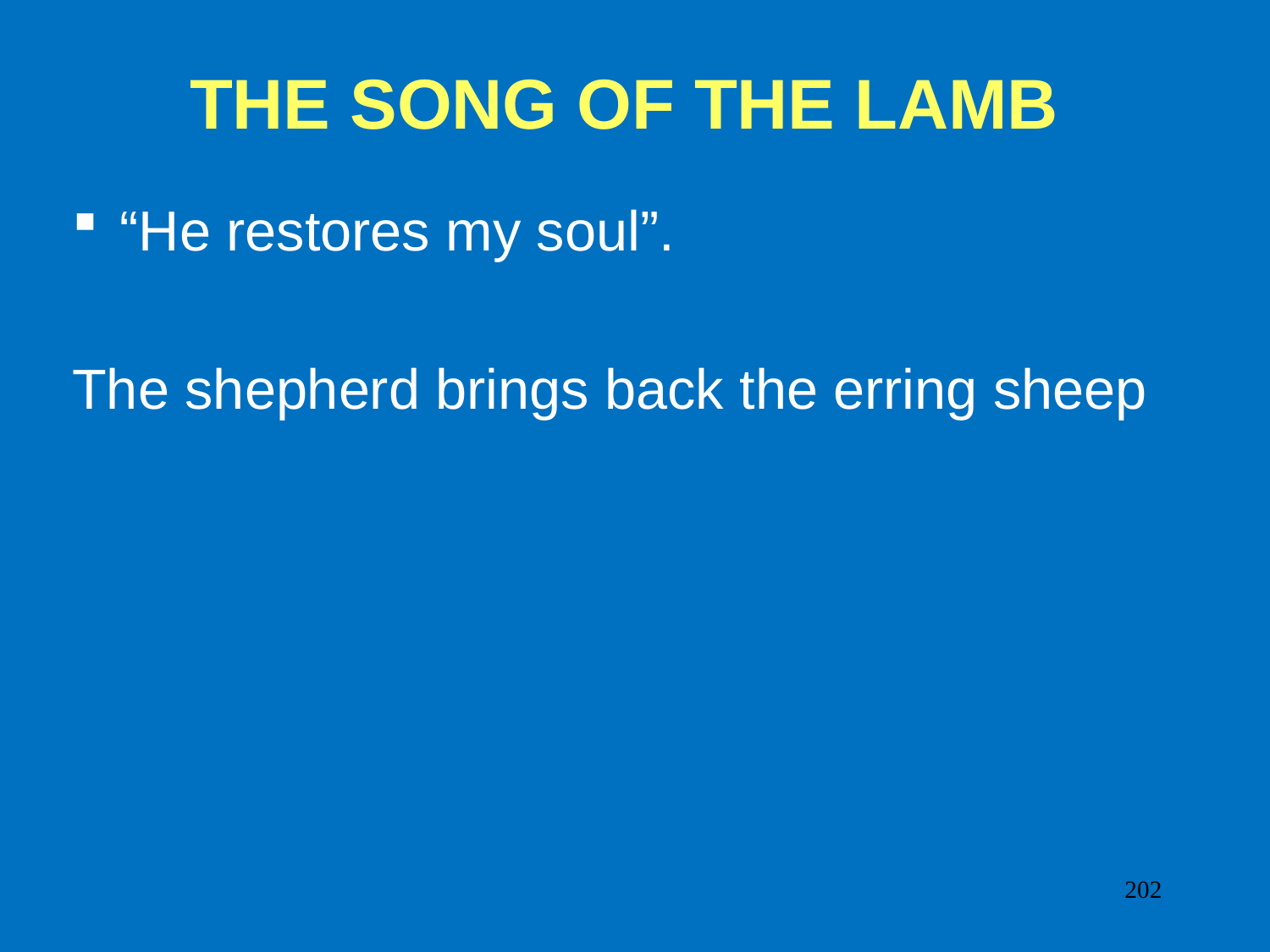

# THE SONG OF THE LAMB
“He restores my soul”.

The shepherd brings back the erring sheep
202